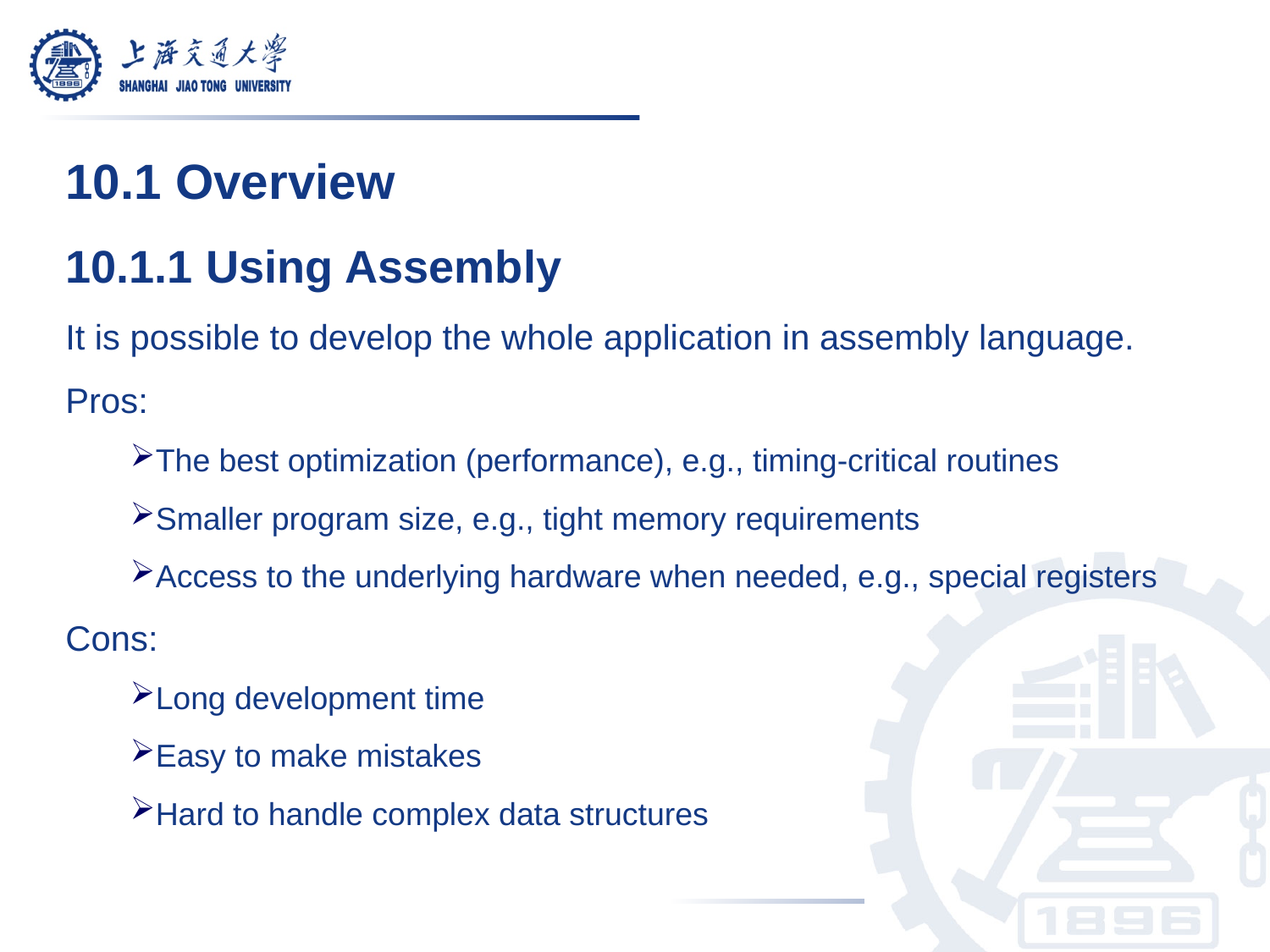

10.1 Overview
10.1.1 Using Assembly
It is possible to develop the whole application in assembly language.
Pros:
The best optimization (performance), e.g., timing-critical routines
Smaller program size, e.g., tight memory requirements
Access to the underlying hardware when needed, e.g., special registers
Cons:
Long development time
Easy to make mistakes
Hard to handle complex data structures